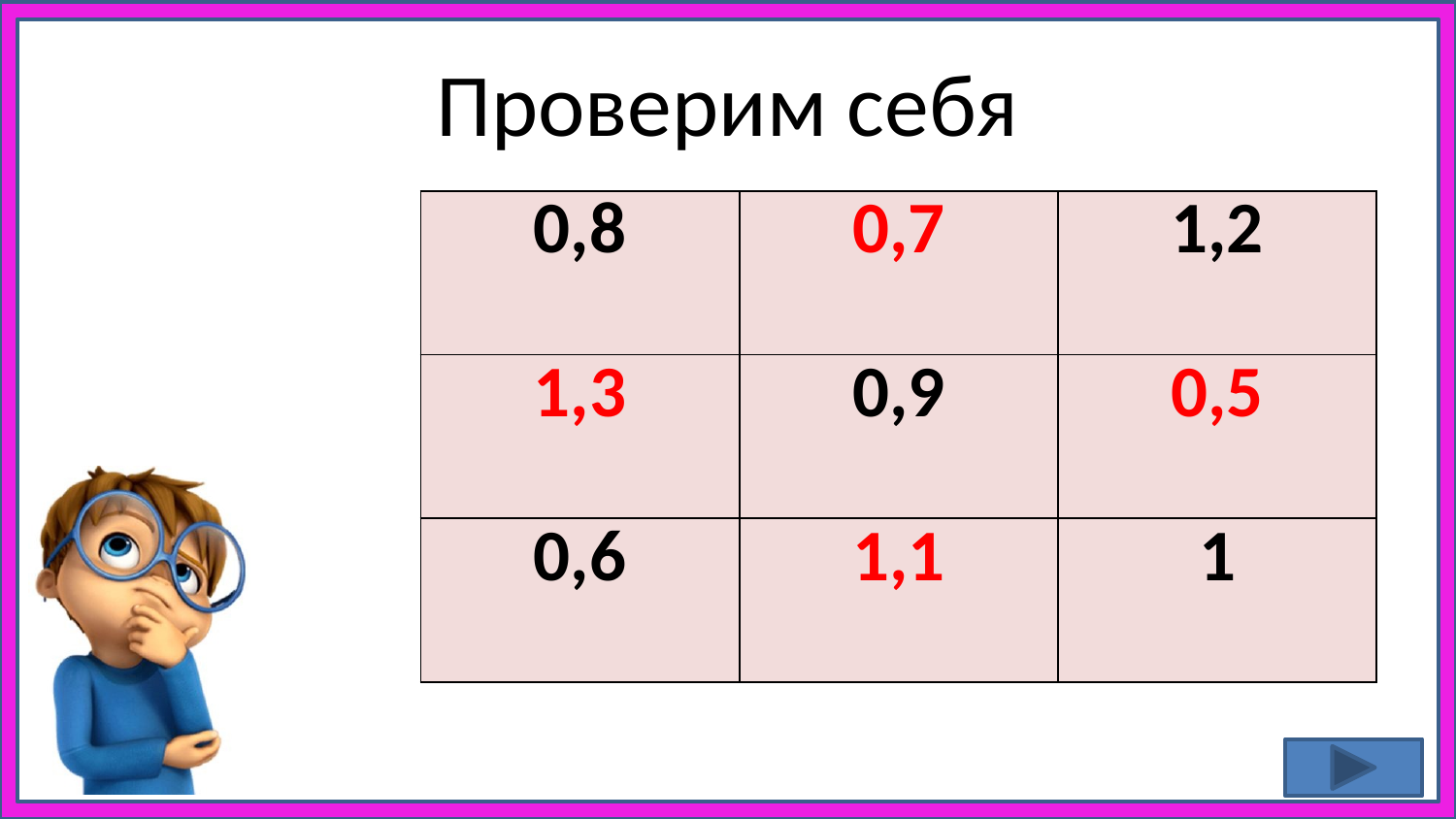

# Проверим себя
| 0,8 | 0,7 | 1,2 |
| --- | --- | --- |
| 1,3 | 0,9 | 0,5 |
| 0,6 | 1,1 | 1 |